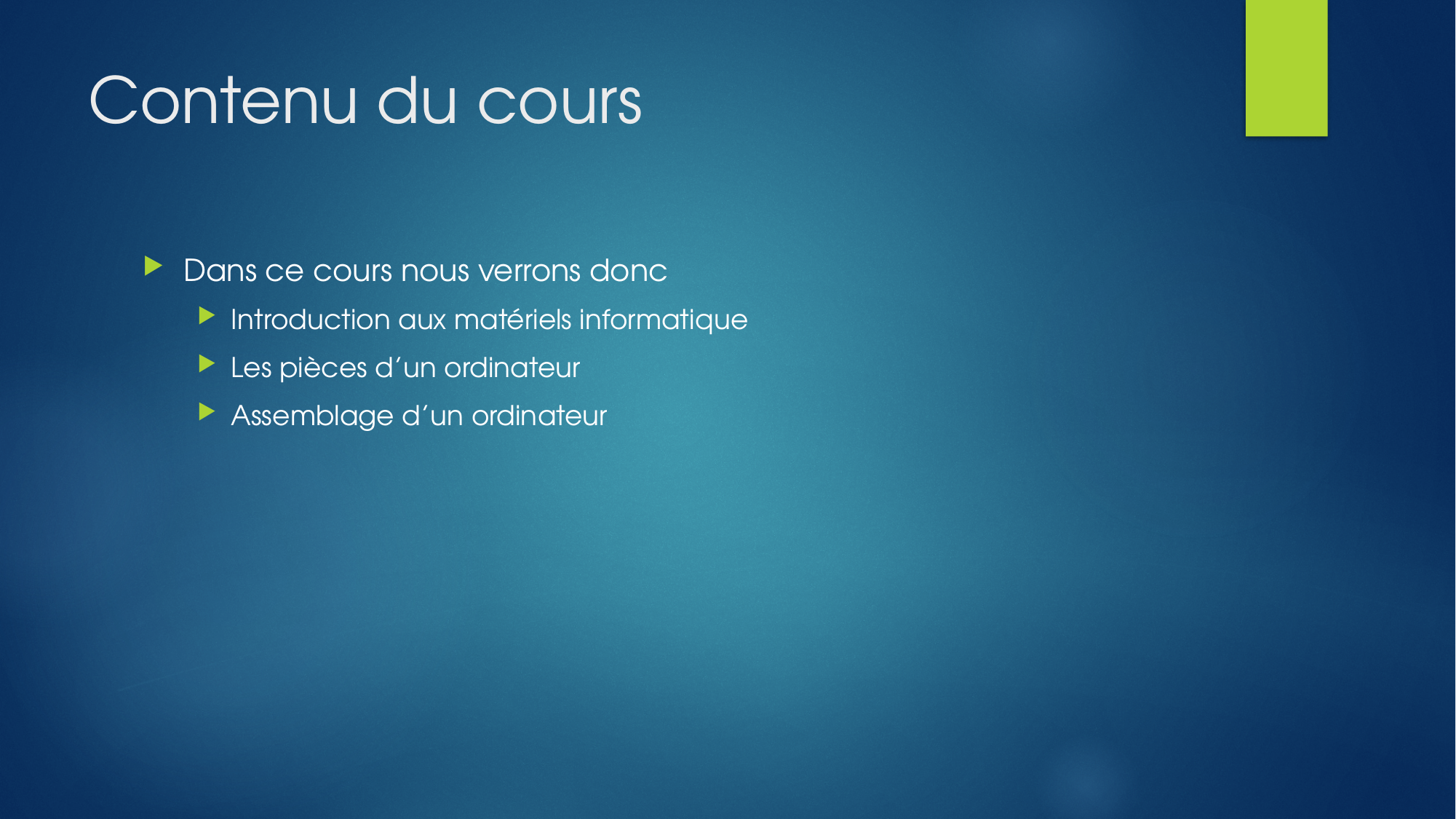

# Contenu du cours
Dans ce cours nous verrons donc
Introduction aux matériels informatique
Les pièces d’un ordinateur
Assemblage d’un ordinateur